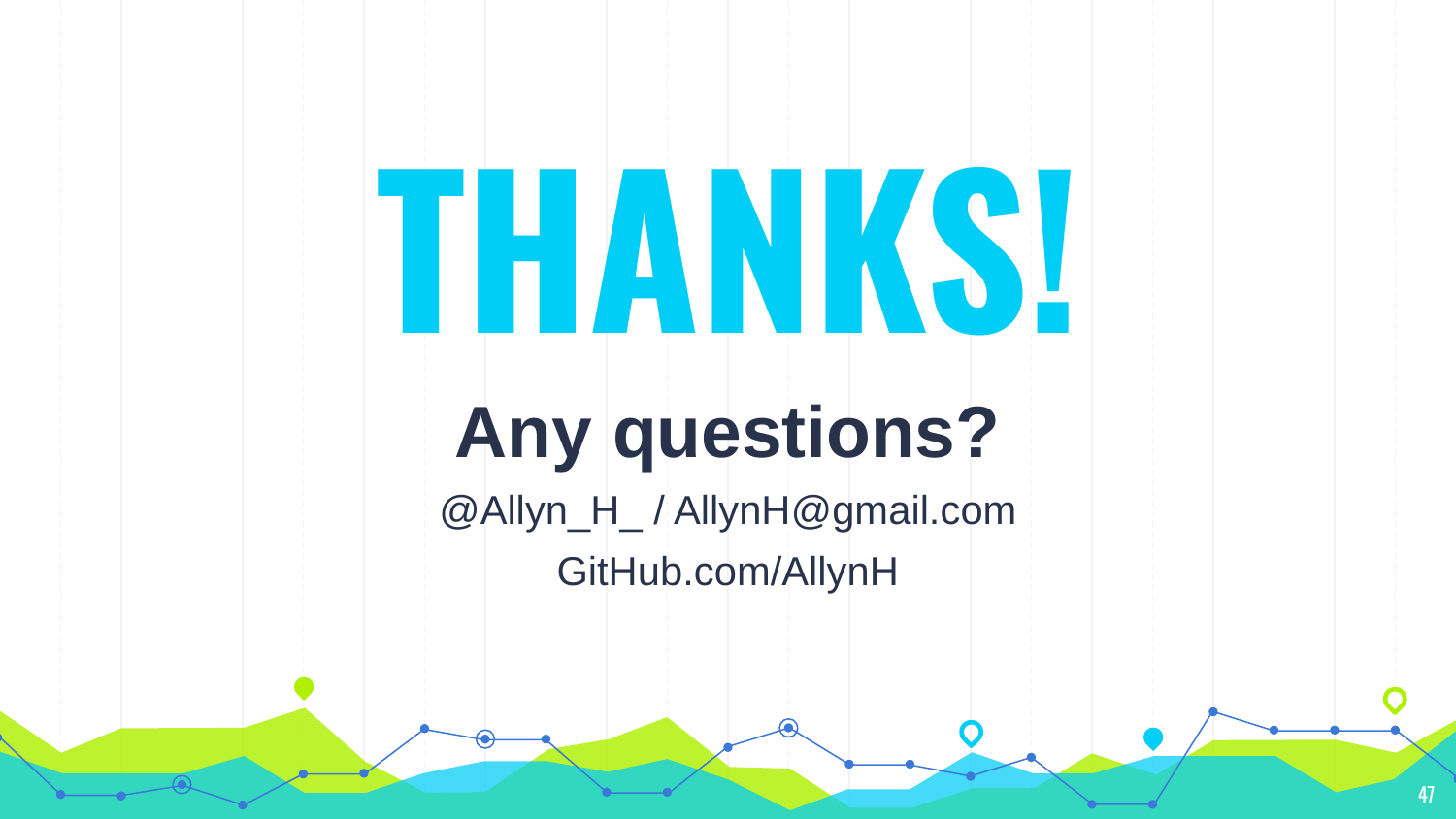

THANKS!
Any questions?
@Allyn_H_ / AllynH@gmail.com
GitHub.com/AllynH

47